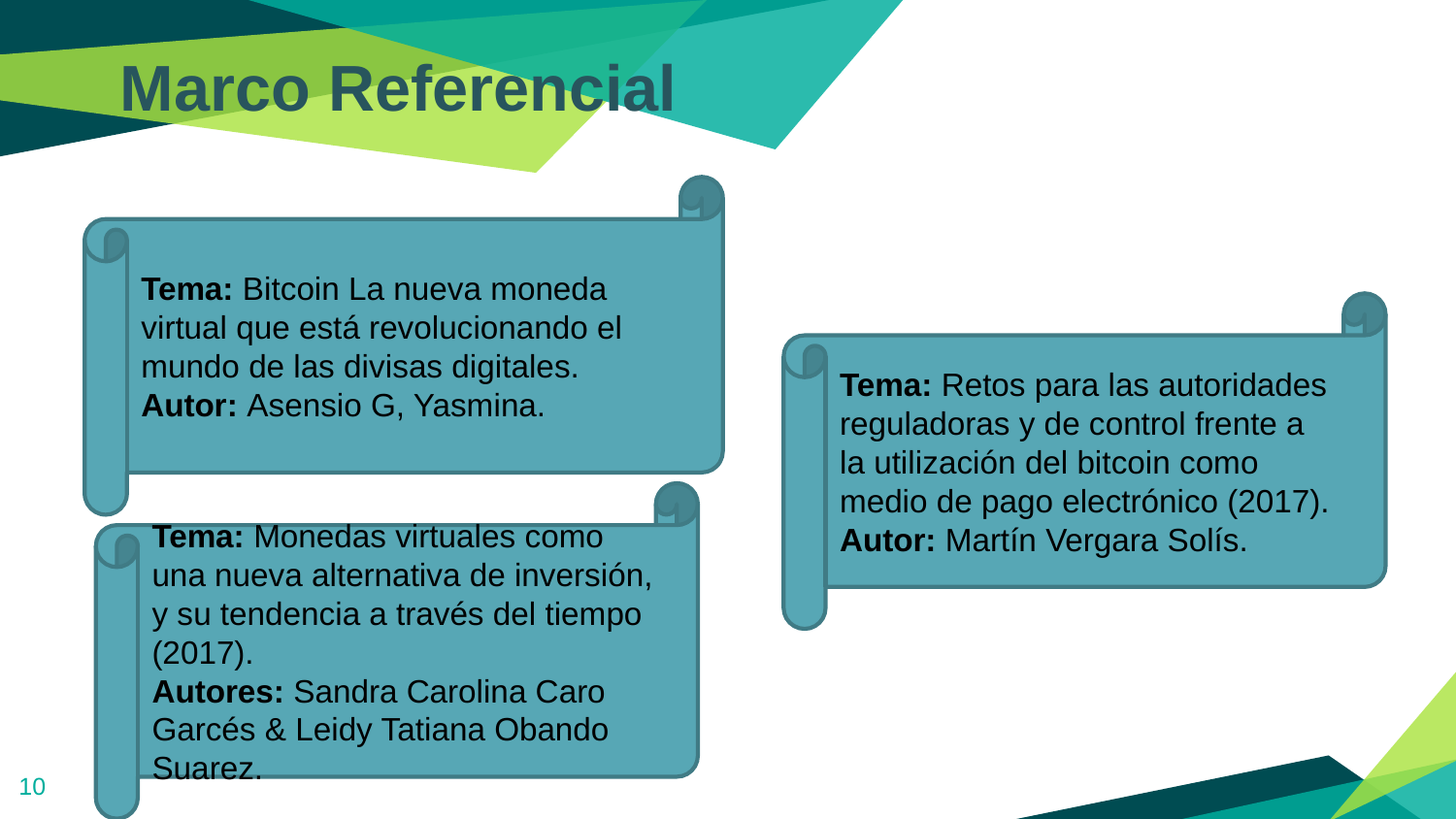

Marco Referencial
Tema: Bitcoin La nueva moneda virtual que está revolucionando el mundo de las divisas digitales.
Autor: Asensio G, Yasmina.
Tema: Retos para las autoridades reguladoras y de control frente a
la utilización del bitcoin como medio de pago electrónico (2017).
Autor: Martín Vergara Solís.
Tema: Monedas virtuales como una nueva alternativa de inversión, y su tendencia a través del tiempo (2017).
Autores: Sandra Carolina Caro Garcés & Leidy Tatiana Obando Suarez.
10